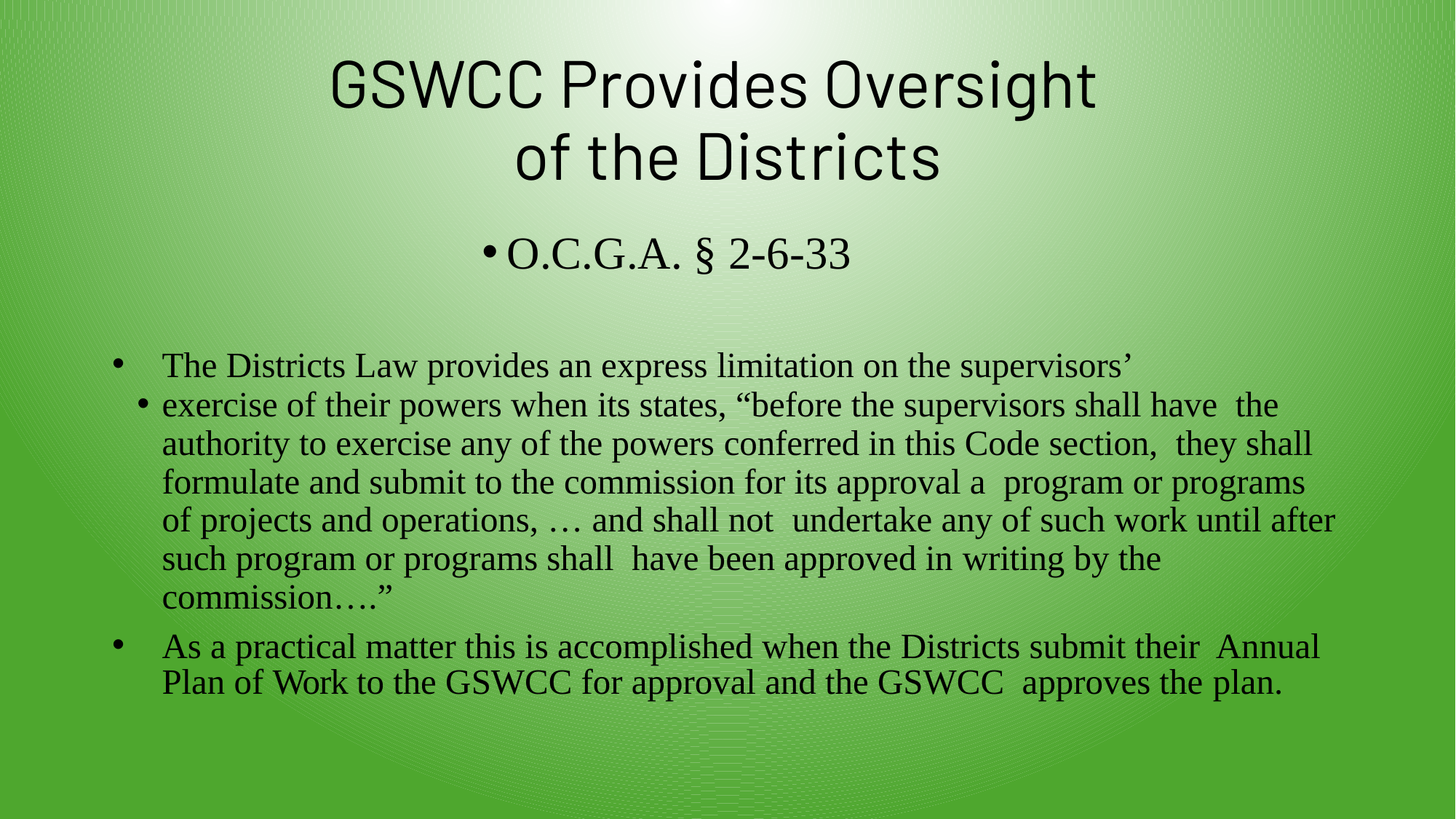

# GSWCC Provides Oversight of the Districts
O.C.G.A. § 2-6-33

The Districts Law provides an express limitation on the supervisors’
exercise of their powers when its states, “before the supervisors shall have  the authority to exercise any of the powers conferred in this Code section,  they shall formulate and submit to the commission for its approval a  program or programs of projects and operations, … and shall not  undertake any of such work until after such program or programs shall  have been approved in writing by the commission….”
As a practical matter this is accomplished when the Districts submit their  Annual Plan of Work to the GSWCC for approval and the GSWCC  approves the plan.